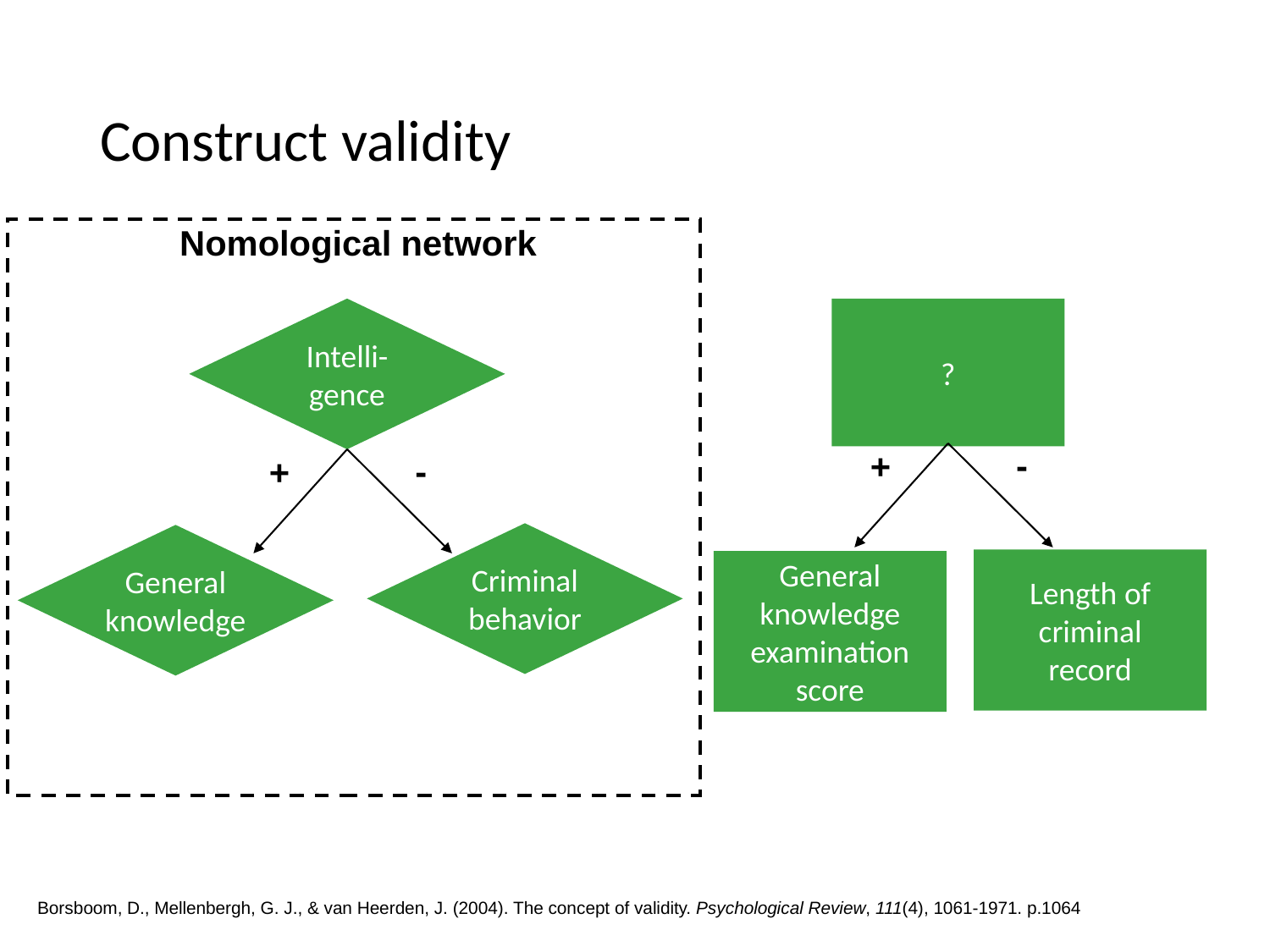

# Construct validity

Nomological network
Intelli-
gence
?
-
+
-
+
Criminal
behavior
General
knowledge
Length of
criminal
record
General knowledge examination
score
Borsboom, D., Mellenbergh, G. J., & van Heerden, J. (2004). The concept of validity. Psychological Review, 111(4), 1061-1971. p.1064